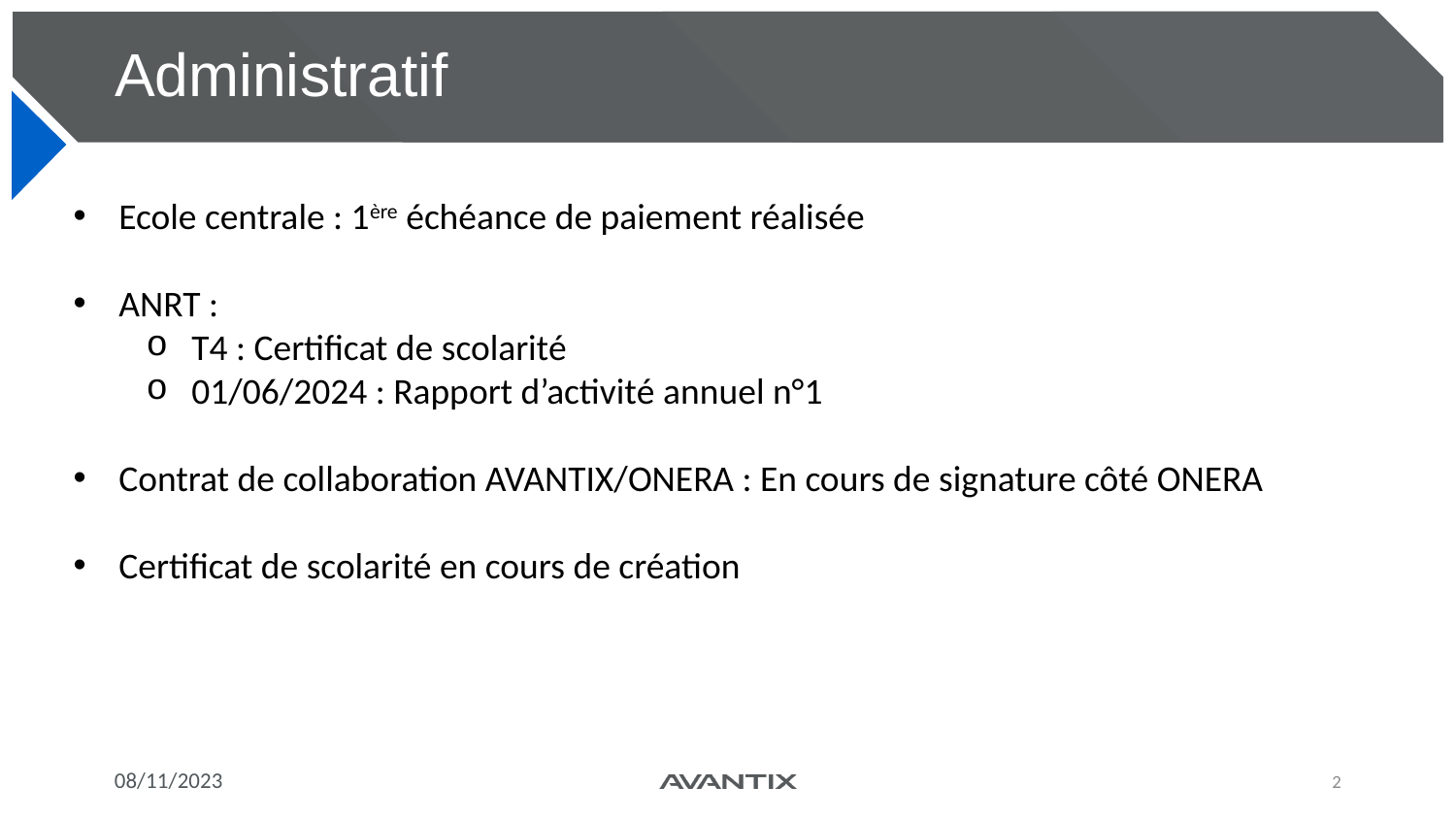

# Administratif
Ecole centrale : 1ère échéance de paiement réalisée

ANRT :
T4 : Certificat de scolarité
01/06/2024 : Rapport d’activité annuel n°1

Contrat de collaboration AVANTIX/ONERA : En cours de signature côté ONERA

Certificat de scolarité en cours de création

08/11/2023
2